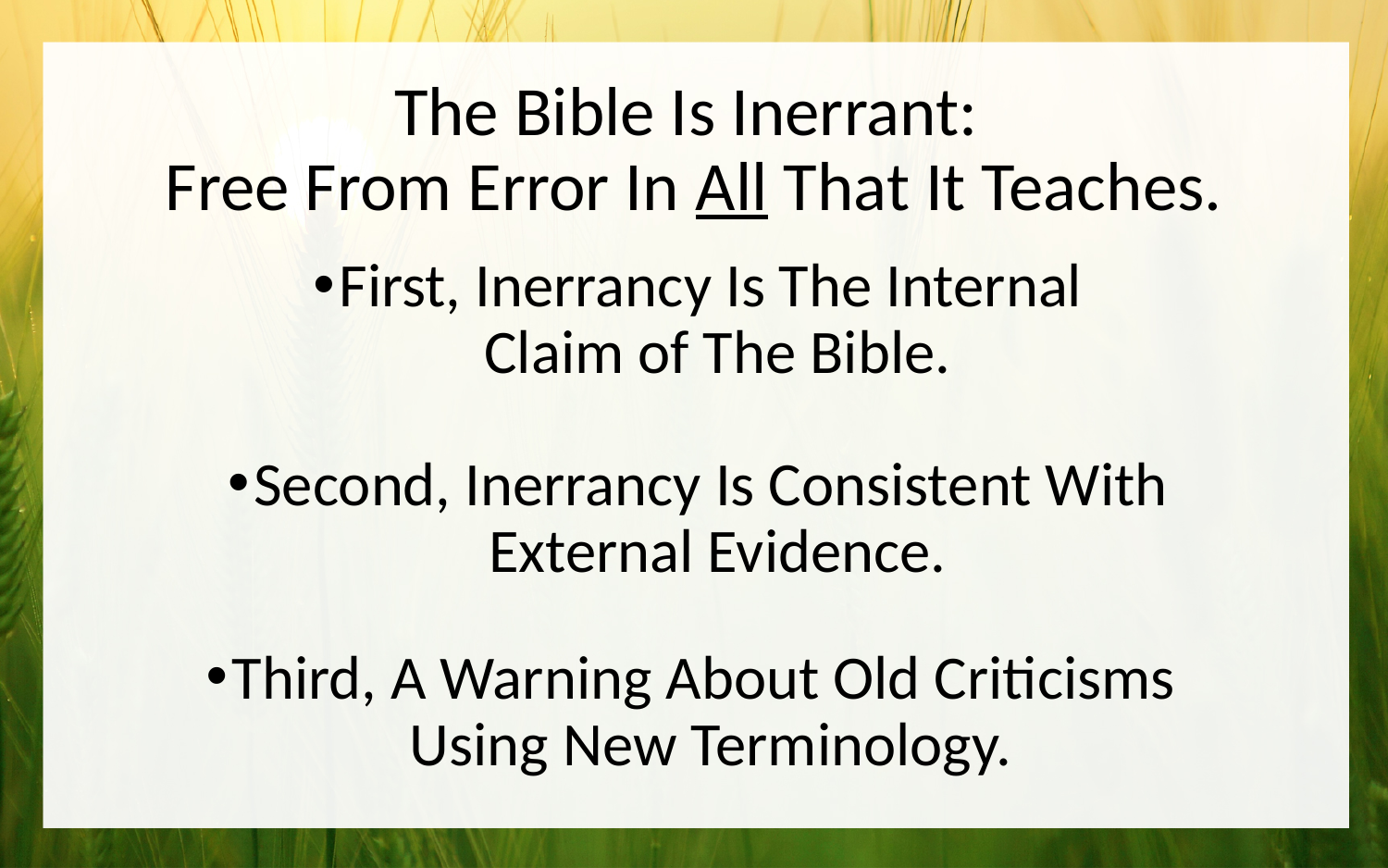

# The Bible Is Inerrant: Free From Error In All That It Teaches.
First, Inerrancy Is The Internal
 Claim of The Bible.
Second, Inerrancy Is Consistent With
 External Evidence.
Third, A Warning About Old Criticisms
Using New Terminology.